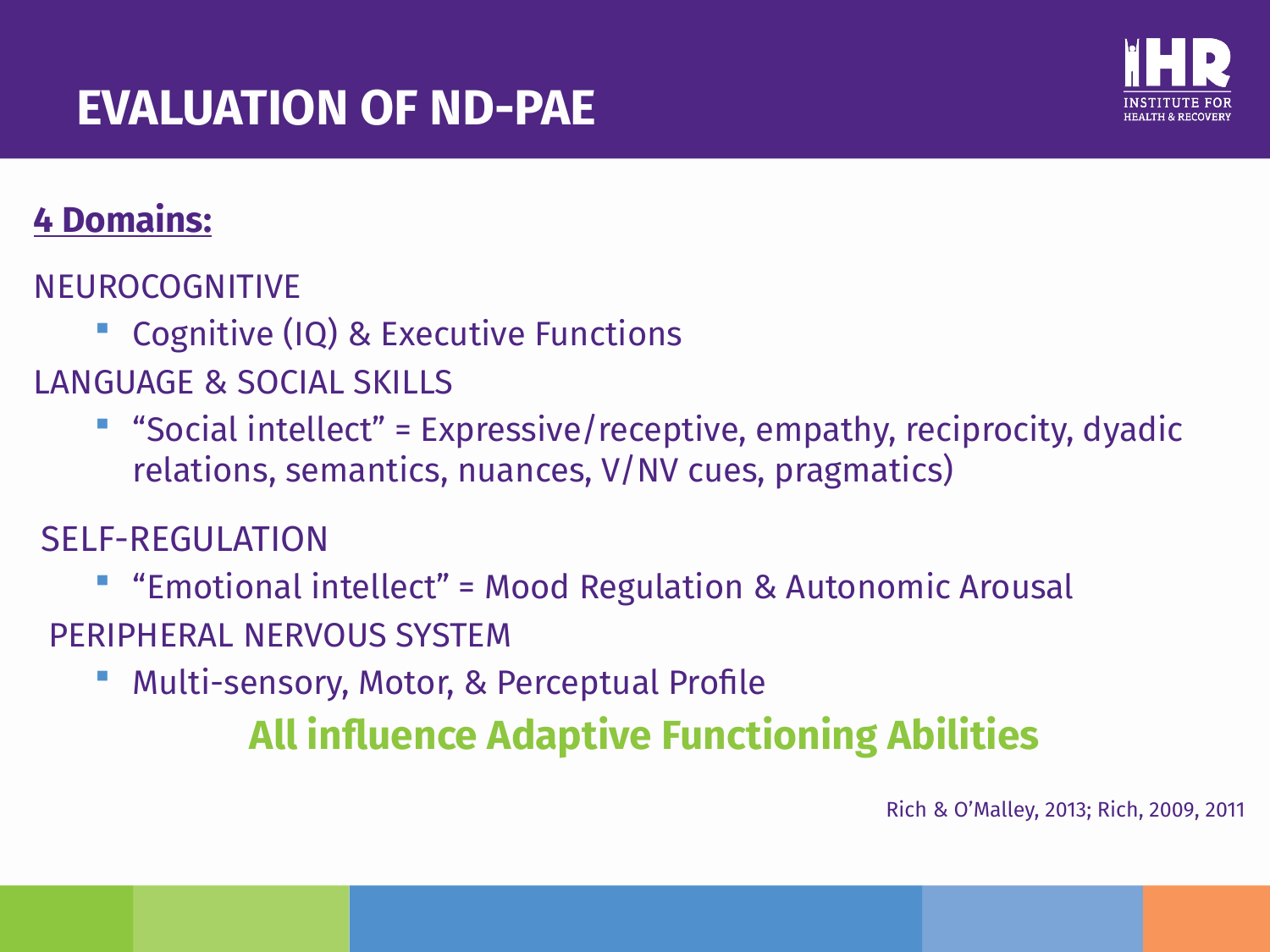

# Evaluation of ND-PAE
4 Domains:
NEUROCOGNITIVE
Cognitive (IQ) & Executive Functions
Language & Social Skills
“Social intellect” = Expressive/receptive, empathy, reciprocity, dyadic relations, semantics, nuances, V/NV cues, pragmatics)
SELF-REGULATION
“Emotional intellect” = Mood Regulation & Autonomic Arousal
PERIPHERAL NERVOUS SYSTEM
Multi-sensory, Motor, & Perceptual Profile
All influence Adaptive Functioning Abilities

 Rich & O’Malley, 2013; Rich, 2009, 2011